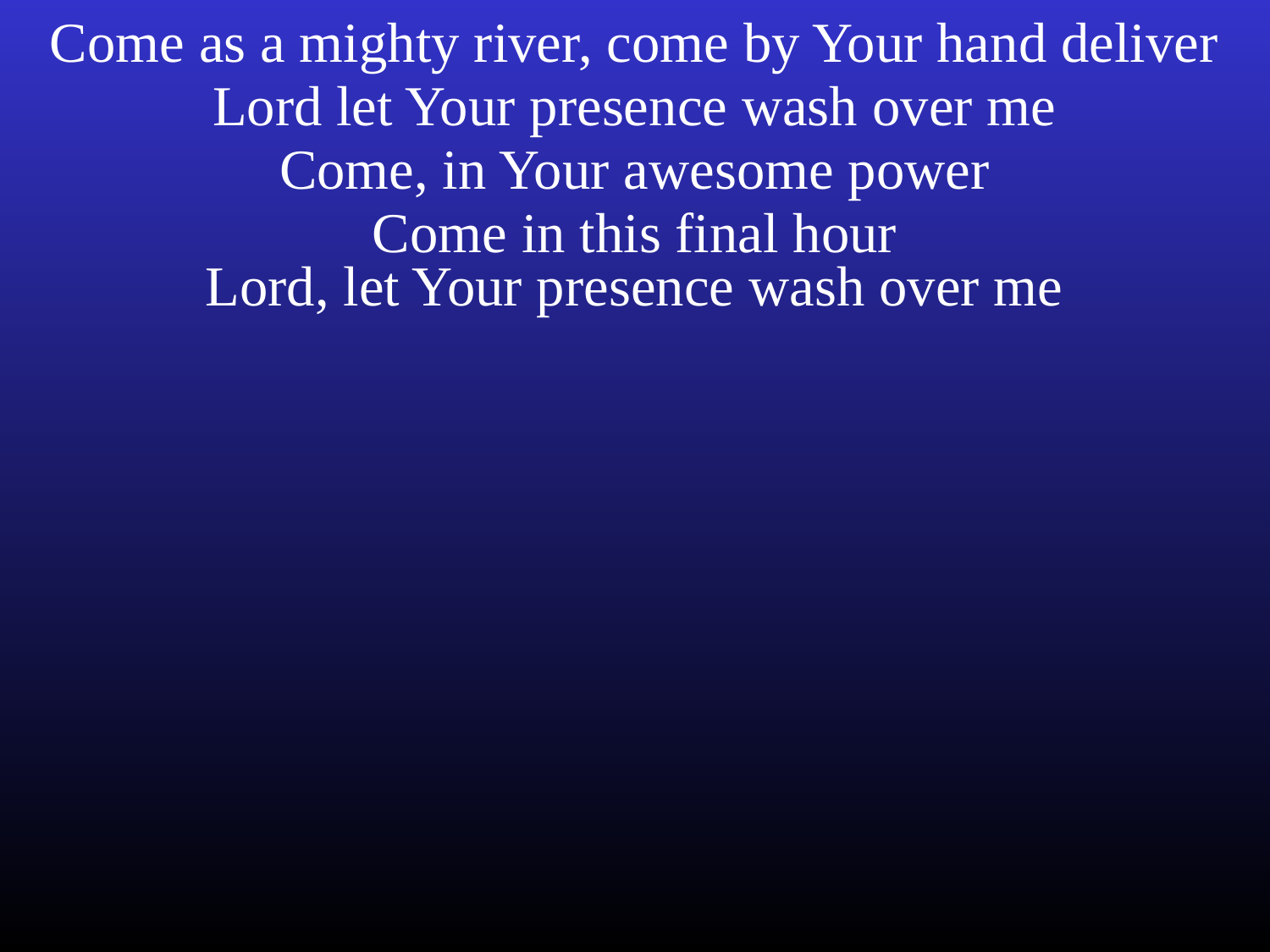

Come as a mighty river, come by Your hand deliver
Lord let Your presence wash over me
Come, in Your awesome power
Come in this final hour
Lord, let Your presence wash over me